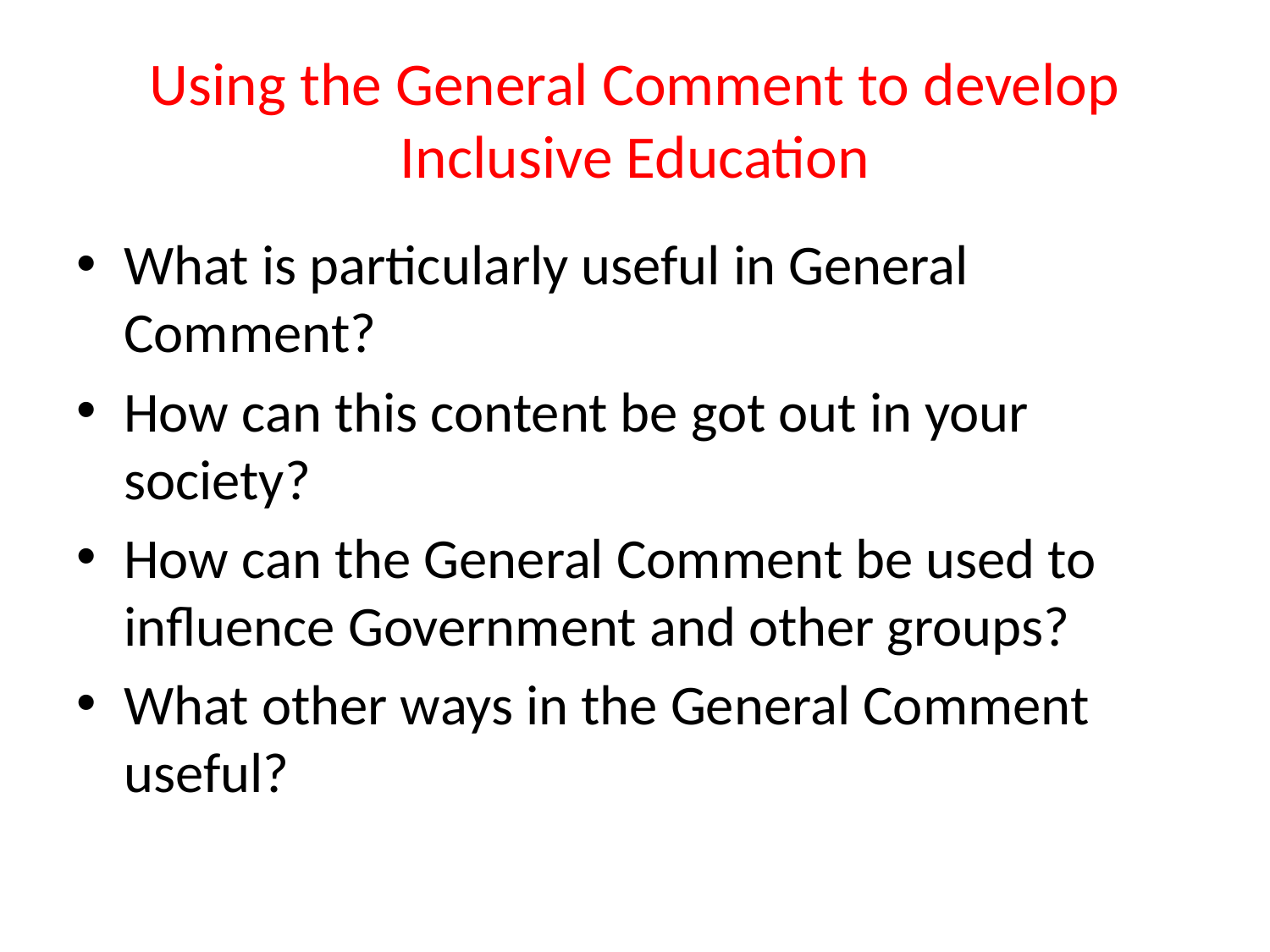

# Using the General Comment to develop Inclusive Education
What is particularly useful in General Comment?
How can this content be got out in your society?
How can the General Comment be used to influence Government and other groups?
What other ways in the General Comment useful?